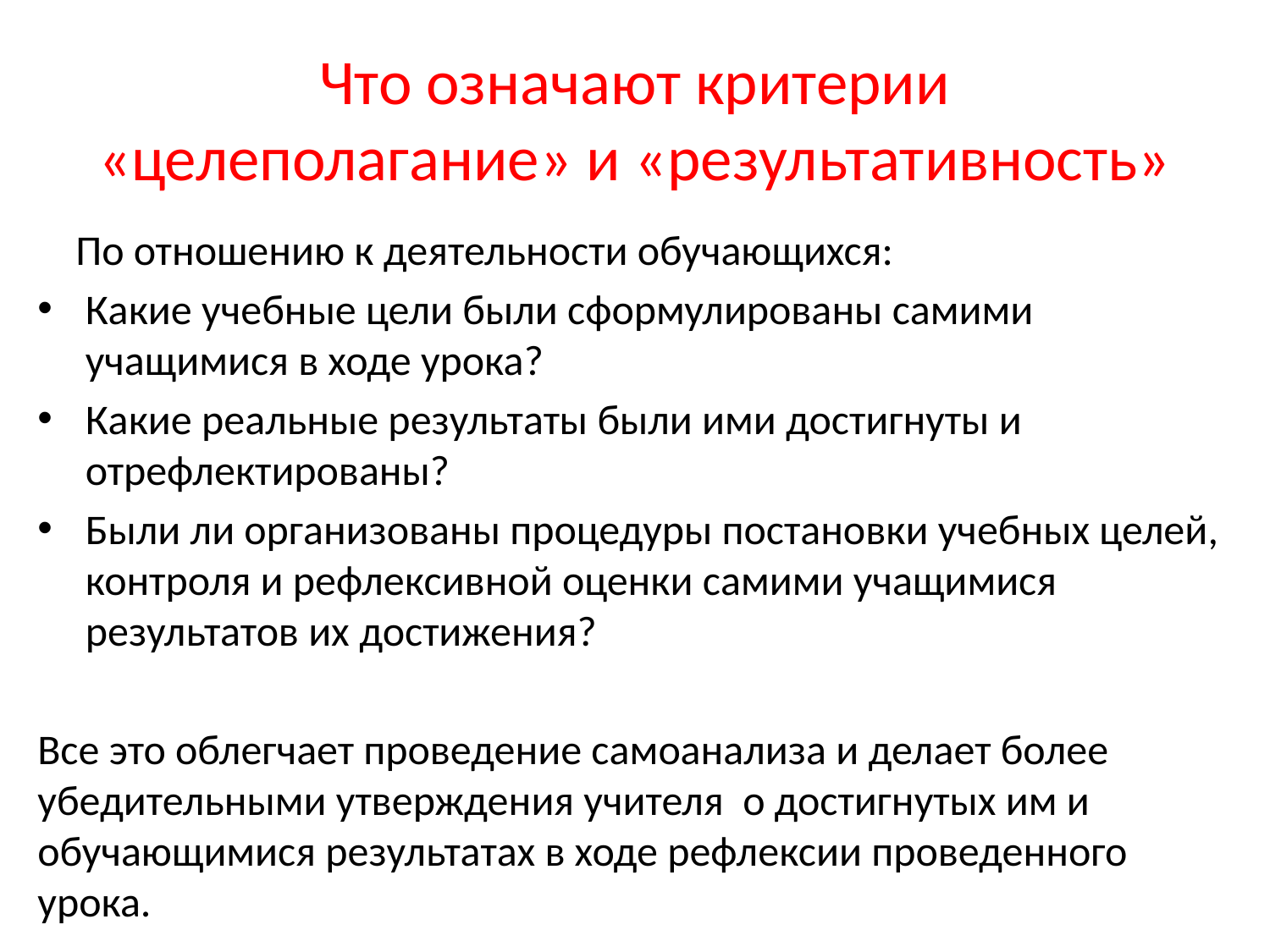

# Что означают критерии «целеполагание» и «результативность»
    По отношению к деятельности обучающихся:
Какие учебные цели были сформулированы самими учащимися в ходе урока?
Какие реальные результаты были ими достигнуты и отрефлектированы?
Были ли организованы процедуры постановки учебных целей, контроля и рефлексивной оценки самими учащимися результатов их достижения?

Все это облегчает проведение самоанализа и делает более убедительными утверждения учителя  о достигнутых им и обучающимися результатах в ходе рефлексии проведенного урока.